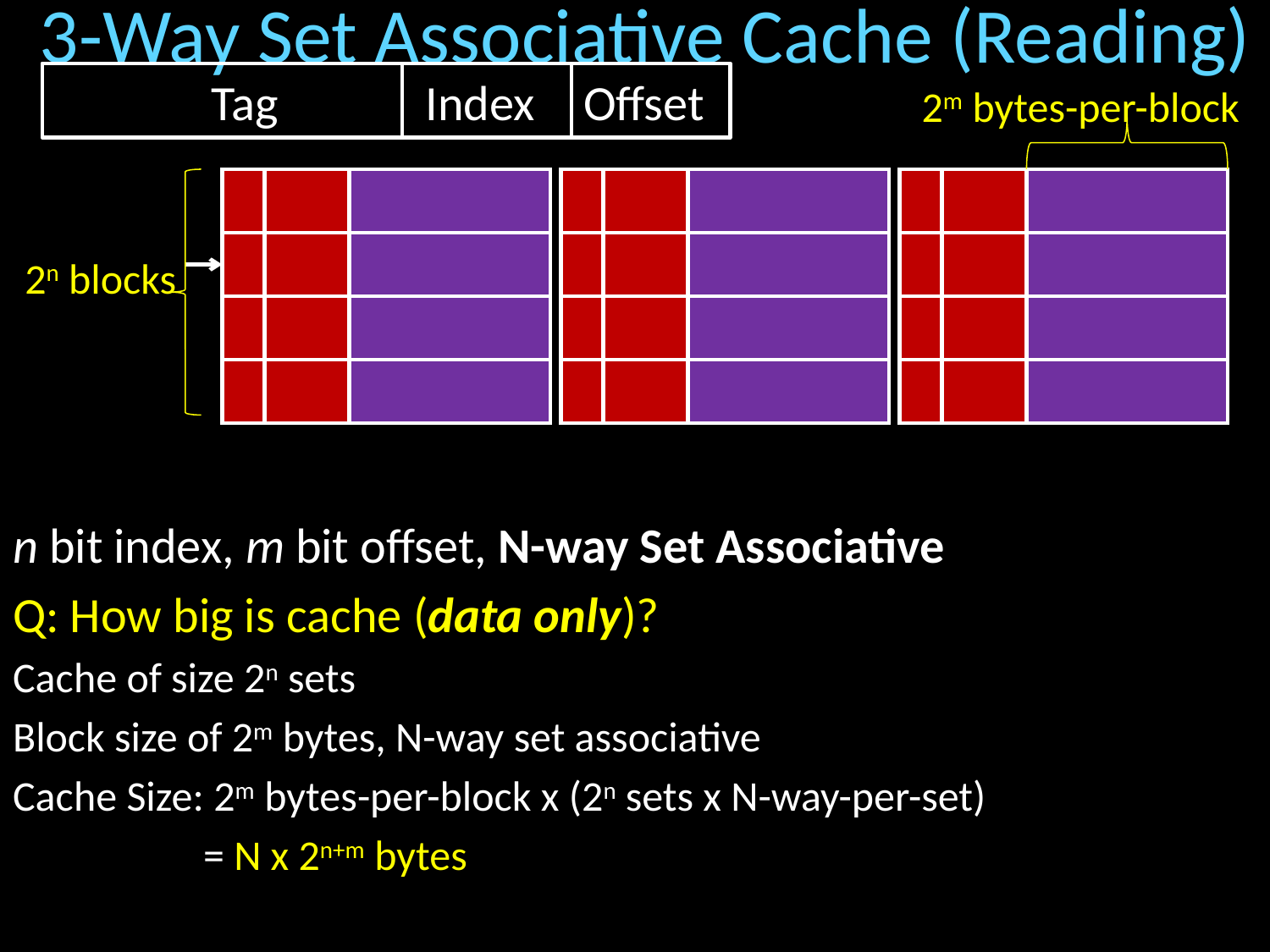

# 3-Way Set Associative Cache (Reading)

	Tag	Index 	Offset
2m bytes-per-block

2n blocks

n bit index, m bit offset, N-way Set Associative
Q: How big is cache (data only)?
Cache of size 2n sets
Block size of 2m bytes, N-way set associative
Cache Size: 2m bytes-per-block x (2n sets x N-way-per-set)
                    = N x 2n+m bytes